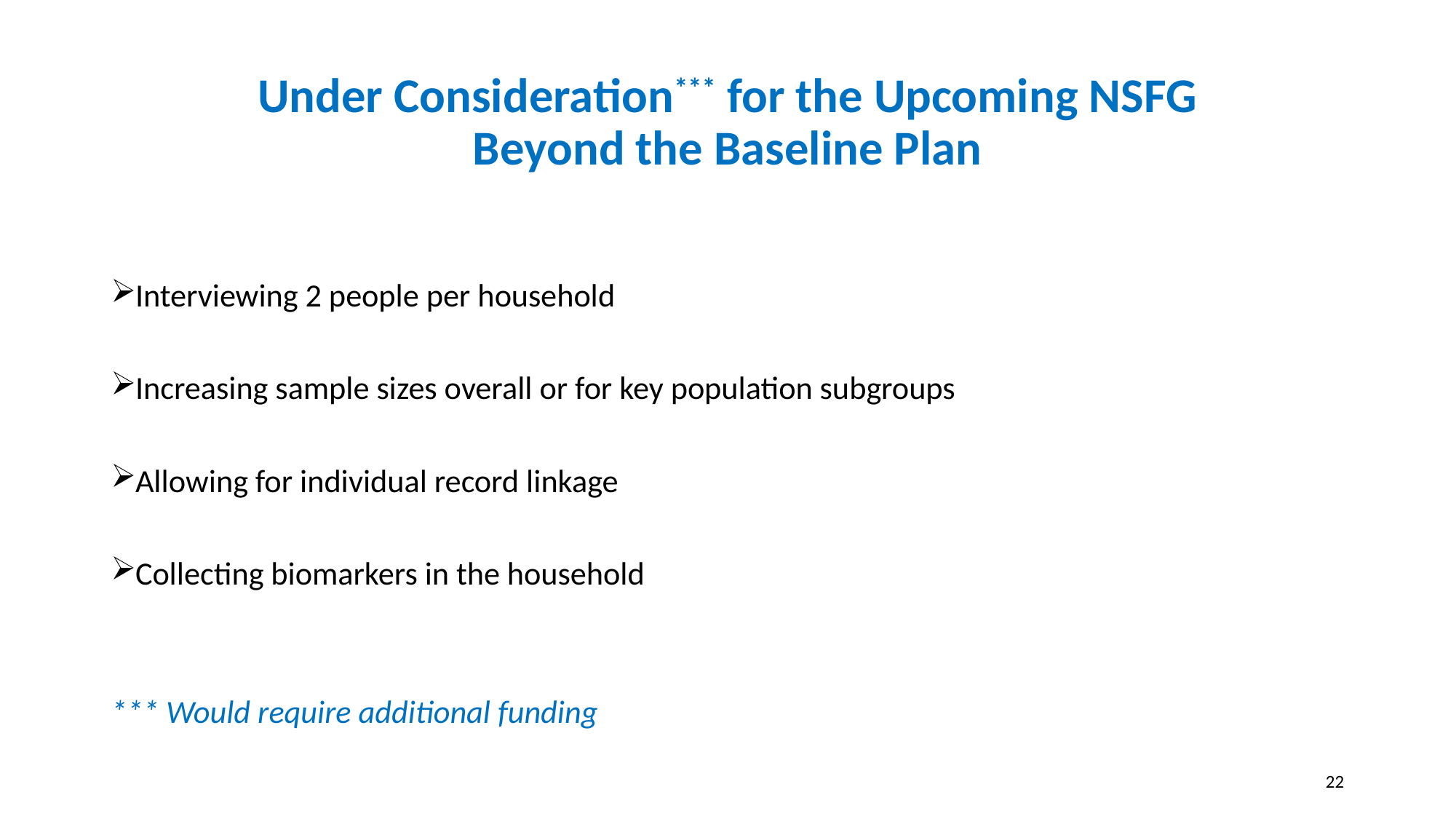

# Under Consideration*** for the Upcoming NSFG Beyond the Baseline Plan

Interviewing 2 people per household

Increasing sample sizes overall or for key population subgroups

Allowing for individual record linkage

Collecting biomarkers in the household

*** Would require additional funding
22